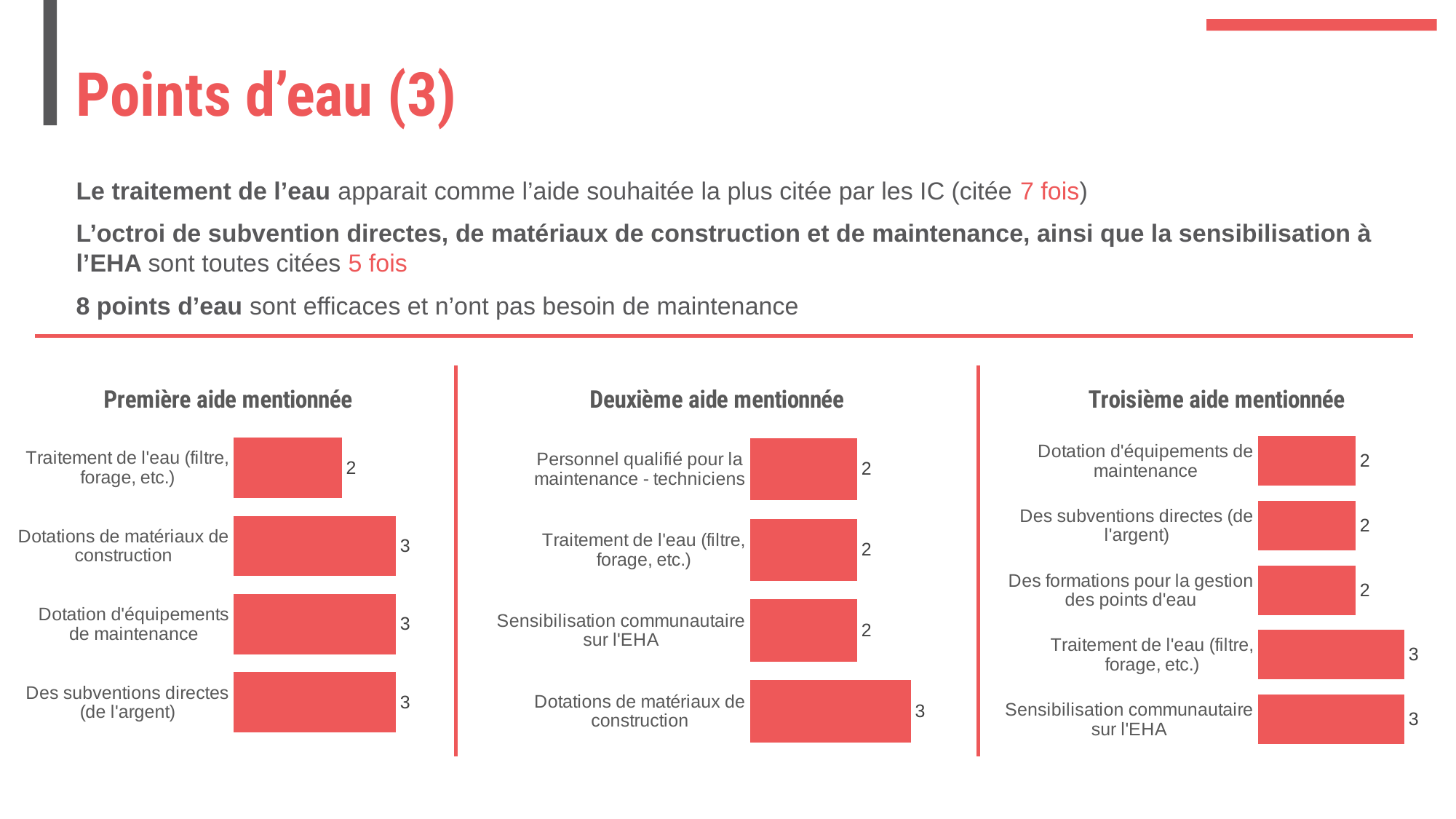

# Points d’eau (3)
Le traitement de l’eau apparait comme l’aide souhaitée la plus citée par les IC (citée 7 fois)
L’octroi de subvention directes, de matériaux de construction et de maintenance, ainsi que la sensibilisation à l’EHA sont toutes citées 5 fois
8 points d’eau sont efficaces et n’ont pas besoin de maintenance

### Chart: Première aide mentionnée

| Category | Première aide mentionnée |
|---|---|
| Des subventions directes (de l'argent) | 3.0 |
| Dotation d'équipements de maintenance | 3.0 |
| Dotations de matériaux de construction | 3.0 |
| Traitement de l'eau (filtre, forage, etc.) | 2.0 |

### Chart: Deuxième aide mentionnée

| Category | Deuxième aide mentionnée |
|---|---|
| Dotations de matériaux de construction | 3.0 |
| Sensibilisation communautaire sur l'EHA | 2.0 |
| Traitement de l'eau (filtre, forage, etc.) | 2.0 |
| Personnel qualifié pour la maintenance - techniciens | 2.0 |

### Chart: Troisième aide mentionnée

| Category | Troisième aide mentionnée |
|---|---|
| Sensibilisation communautaire sur l'EHA | 3.0 |
| Traitement de l'eau (filtre, forage, etc.) | 3.0 |
| Des formations pour la gestion des points d'eau | 2.0 |
| Des subventions directes (de l'argent) | 2.0 |
| Dotation d'équipements de maintenance | 2.0 |